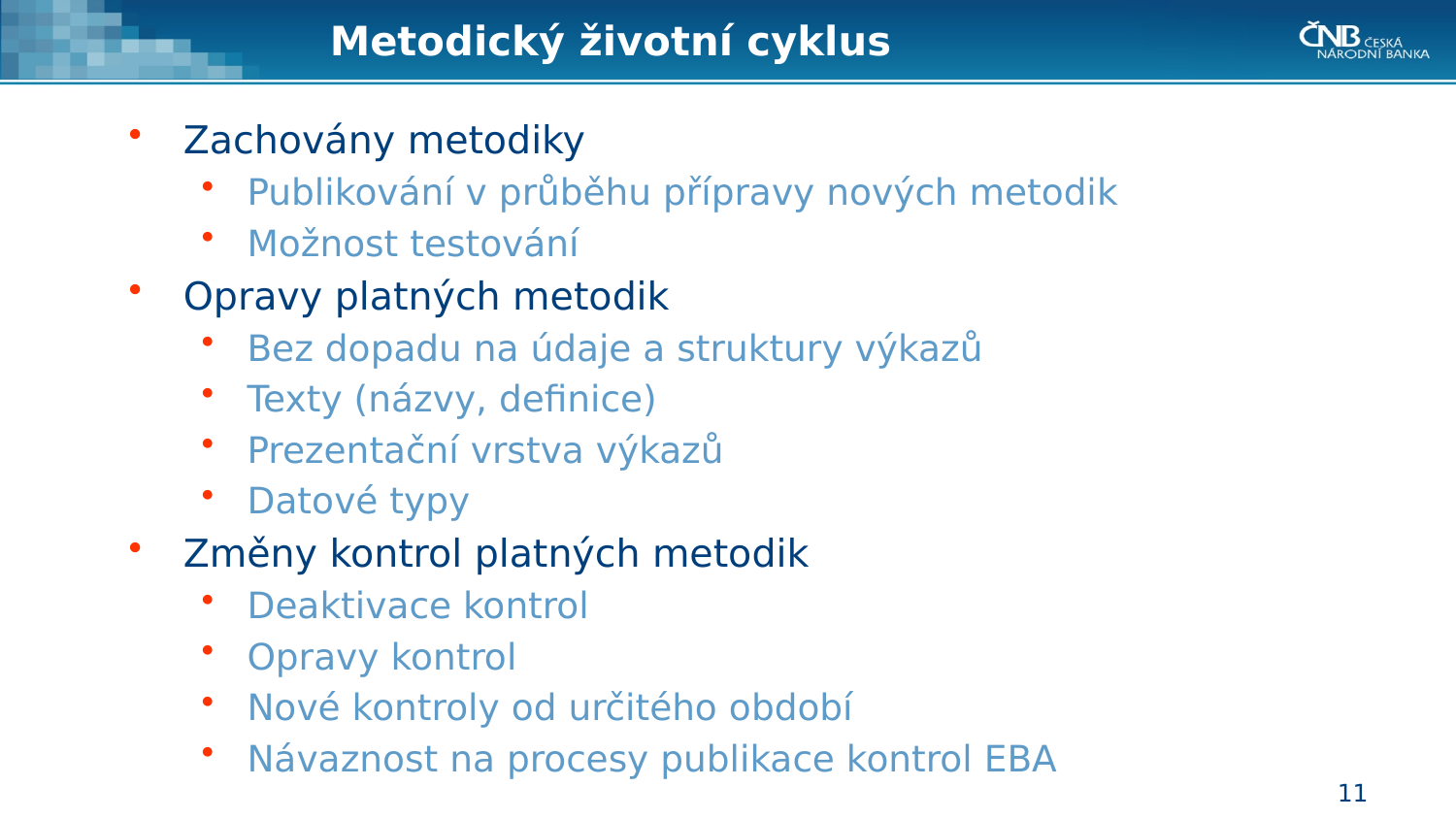

# Metodický životní cyklus
Zachovány metodiky
Publikování v průběhu přípravy nových metodik
Možnost testování
Opravy platných metodik
Bez dopadu na údaje a struktury výkazů
Texty (názvy, definice)
Prezentační vrstva výkazů
Datové typy
Změny kontrol platných metodik
Deaktivace kontrol
Opravy kontrol
Nové kontroly od určitého období
Návaznost na procesy publikace kontrol EBA
11